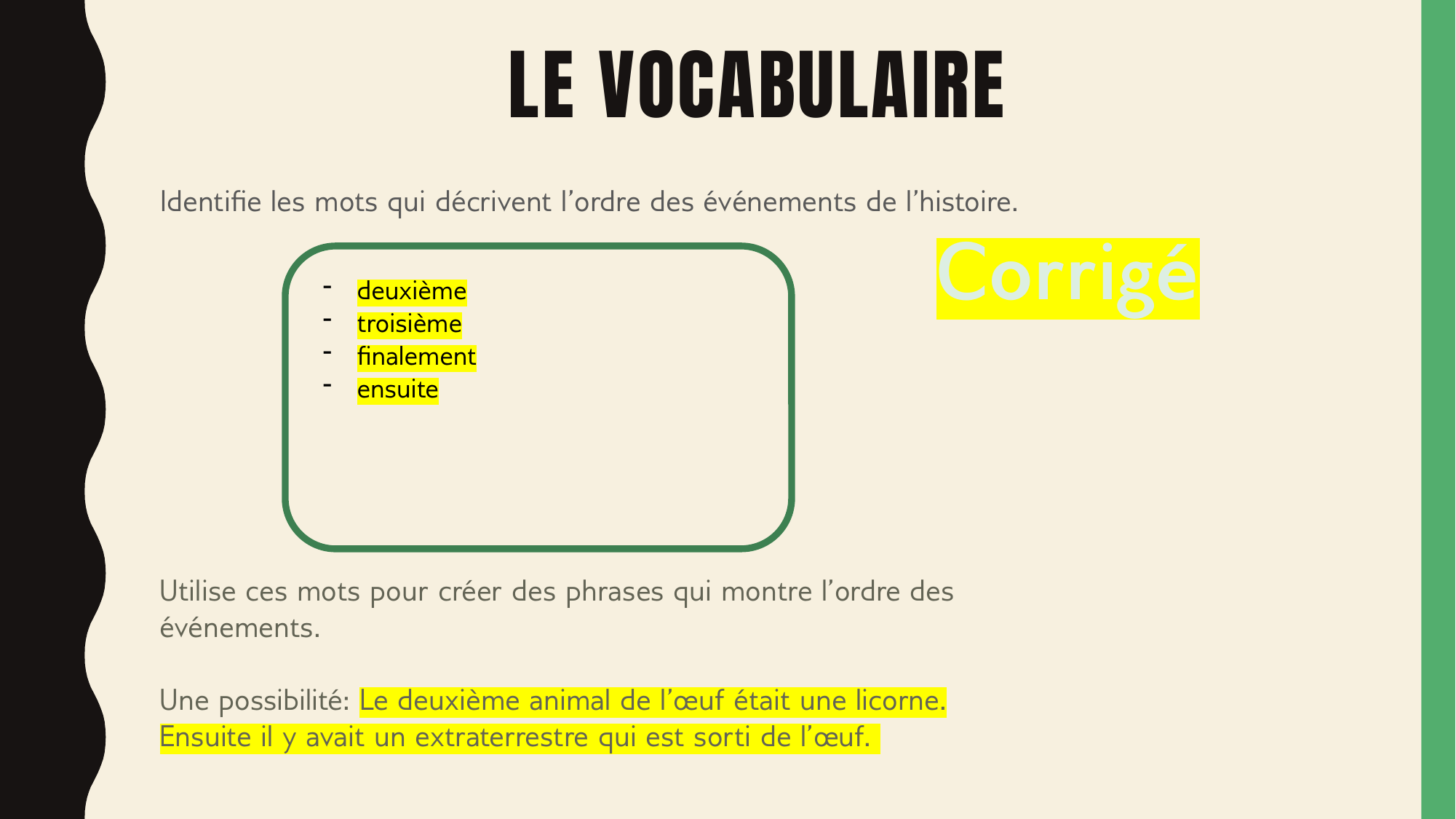

# Le vocabulaire
Identifie les mots qui décrivent l’ordre des événements de l’histoire.
Corrigé

deuxième
troisième
finalement
ensuite
Utilise ces mots pour créer des phrases qui montre l’ordre des événements.

Une possibilité: Le deuxième animal de l’œuf était une licorne. Ensuite il y avait un extraterrestre qui est sorti de l’œuf.